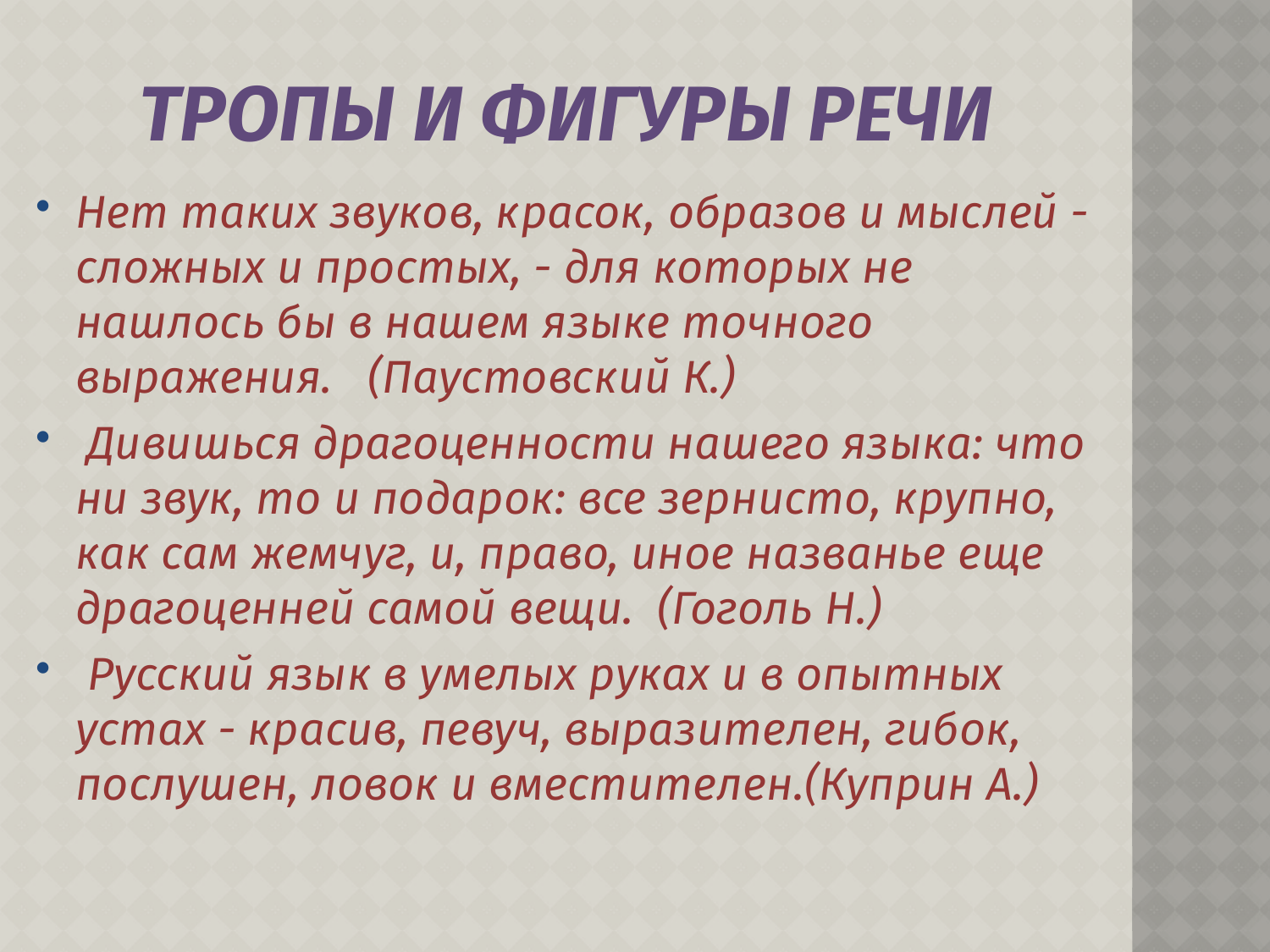

# Тропы и фигуры речи
Нет таких звуков, красок, образов и мыслей - сложных и простых, - для которых не нашлось бы в нашем языке точного выражения.   (Паустовский К.)
 Дивишься драгоценности нашего языка: что ни звук, то и подарок: все зернисто, крупно, как сам жемчуг, и, право, иное названье еще драгоценней самой вещи.  (Гоголь Н.)
 Русский язык в умелых руках и в опытных устах - красив, певуч, выразителен, гибок, послушен, ловок и вместителен.(Куприн А.)